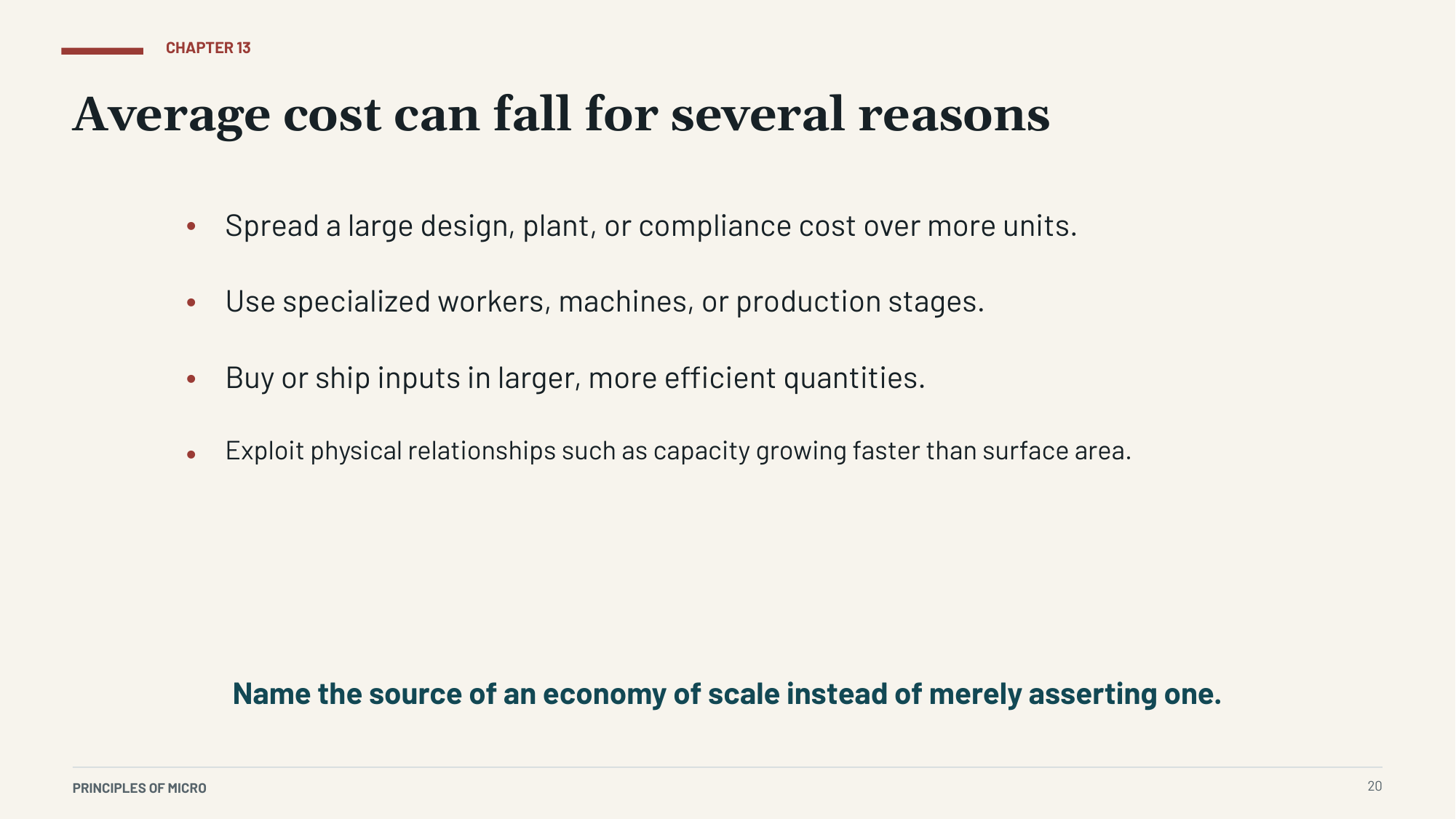

CHAPTER 13

Average cost can fall for several reasons
•
Spread a large design, plant, or compliance cost over more units.
•
Use specialized workers, machines, or production stages.
•
Buy or ship inputs in larger, more efficient quantities.
•
Exploit physical relationships such as capacity growing faster than surface area.
Name the source of an economy of scale instead of merely asserting one.

20
PRINCIPLES OF MICRO